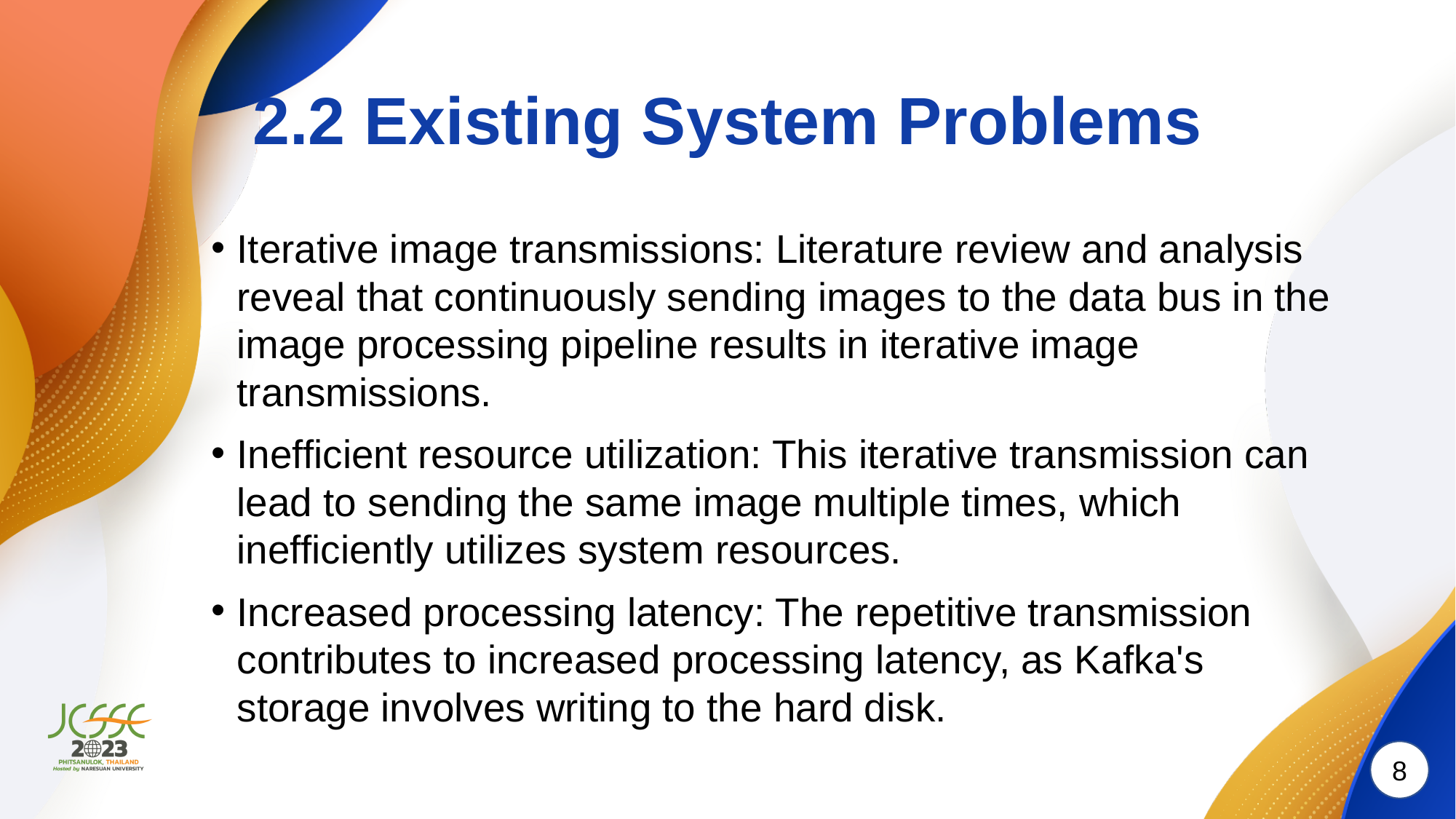

# 2.2 Existing System Problems
Iterative image transmissions: Literature review and analysis reveal that continuously sending images to the data bus in the image processing pipeline results in iterative image transmissions.
Inefficient resource utilization: This iterative transmission can lead to sending the same image multiple times, which inefficiently utilizes system resources.
Increased processing latency: The repetitive transmission contributes to increased processing latency, as Kafka's storage involves writing to the hard disk.